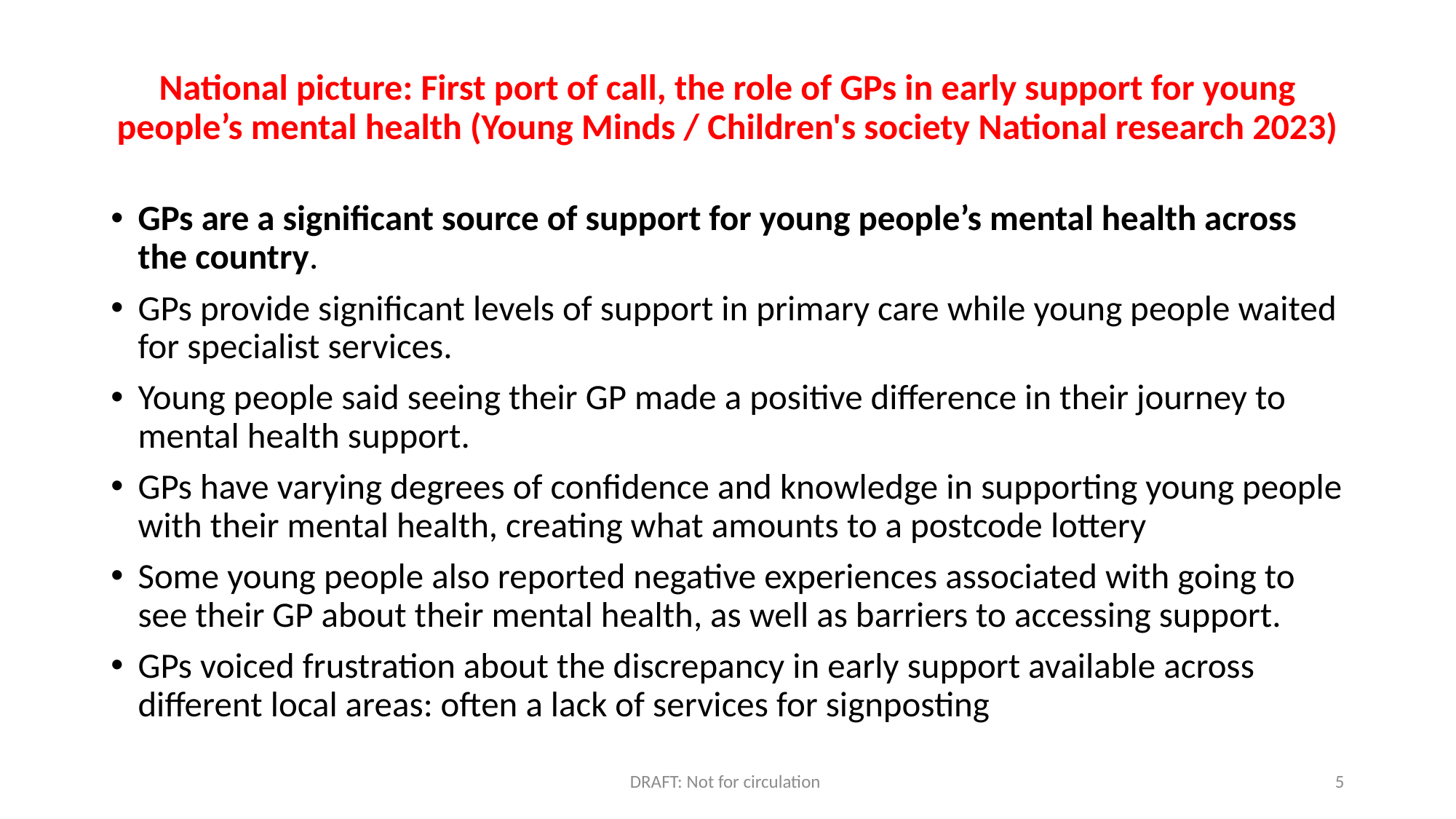

# National picture: First port of call, the role of GPs in early support for young people’s mental health (Young Minds / Children's society National research 2023)
GPs are a significant source of support for young people’s mental health across the country.
GPs provide significant levels of support in primary care while young people waited for specialist services.
Young people said seeing their GP made a positive difference in their journey to mental health support.
GPs have varying degrees of confidence and knowledge in supporting young people with their mental health, creating what amounts to a postcode lottery
Some young people also reported negative experiences associated with going to see their GP about their mental health, as well as barriers to accessing support.
GPs voiced frustration about the discrepancy in early support available across different local areas: often a lack of services for signposting

DRAFT: Not for circulation
5